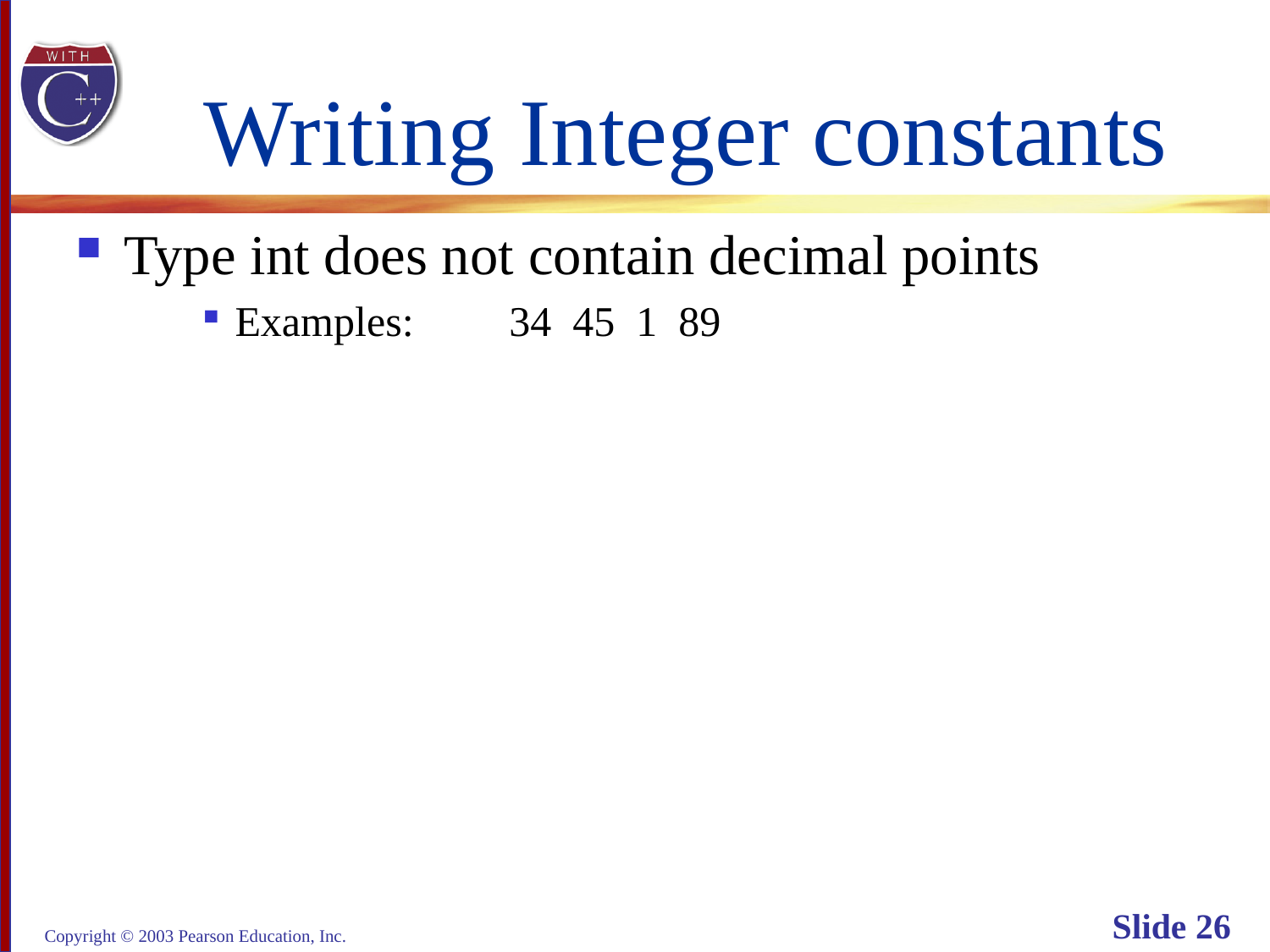

# Writing Integer constants
Type int does not contain decimal points
Examples:         34  45  1  89
Copyright © 2003 Pearson Education, Inc.
Slide 26